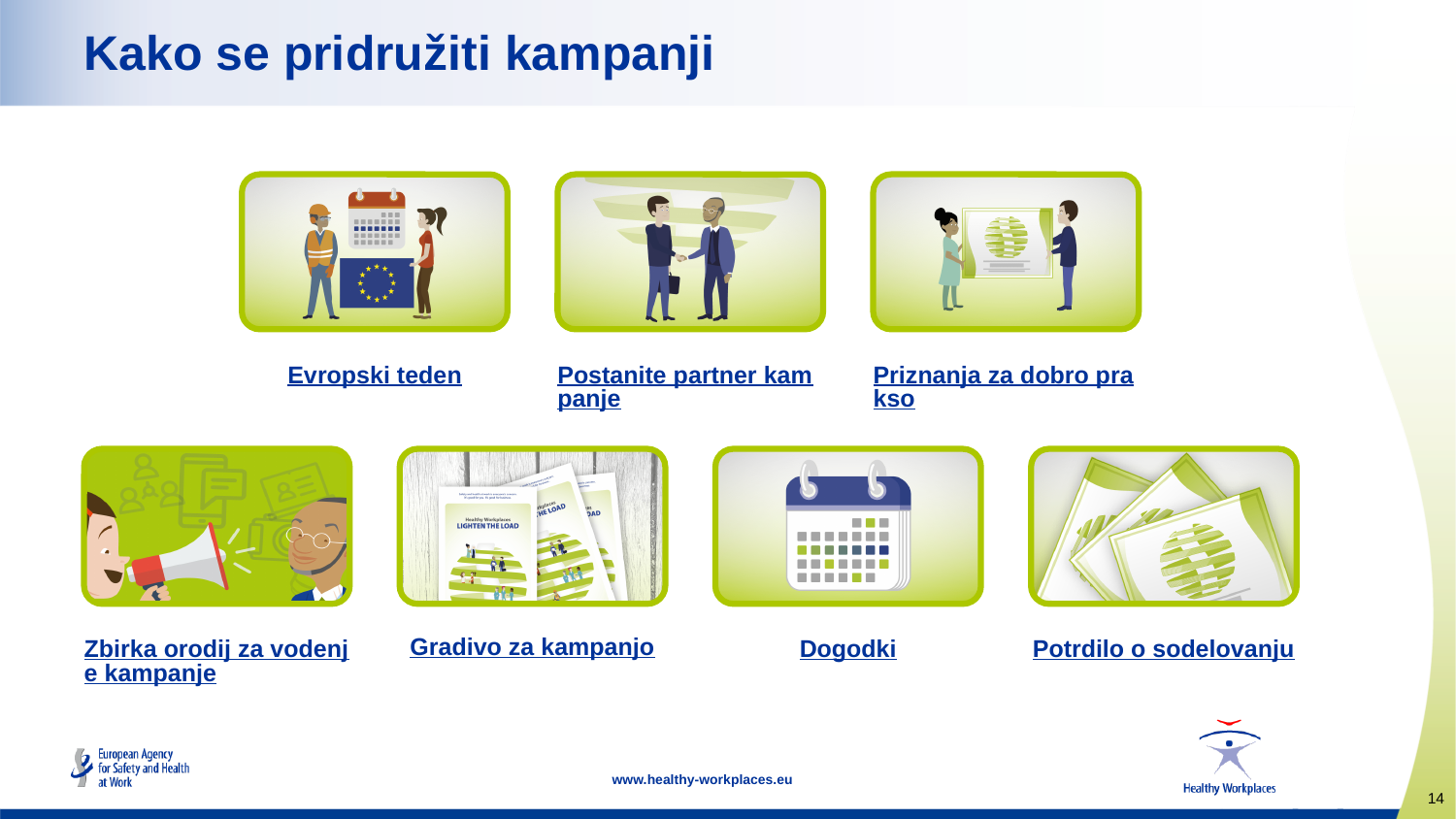

# Kako se pridružiti kampanji

Evropski teden
Postanite partner kampanje
Priznanja za dobro prakso

Gradivo za kampanjo
Zbirka orodij za vodenje kampanje
Dogodki
Potrdilo o sodelovanju